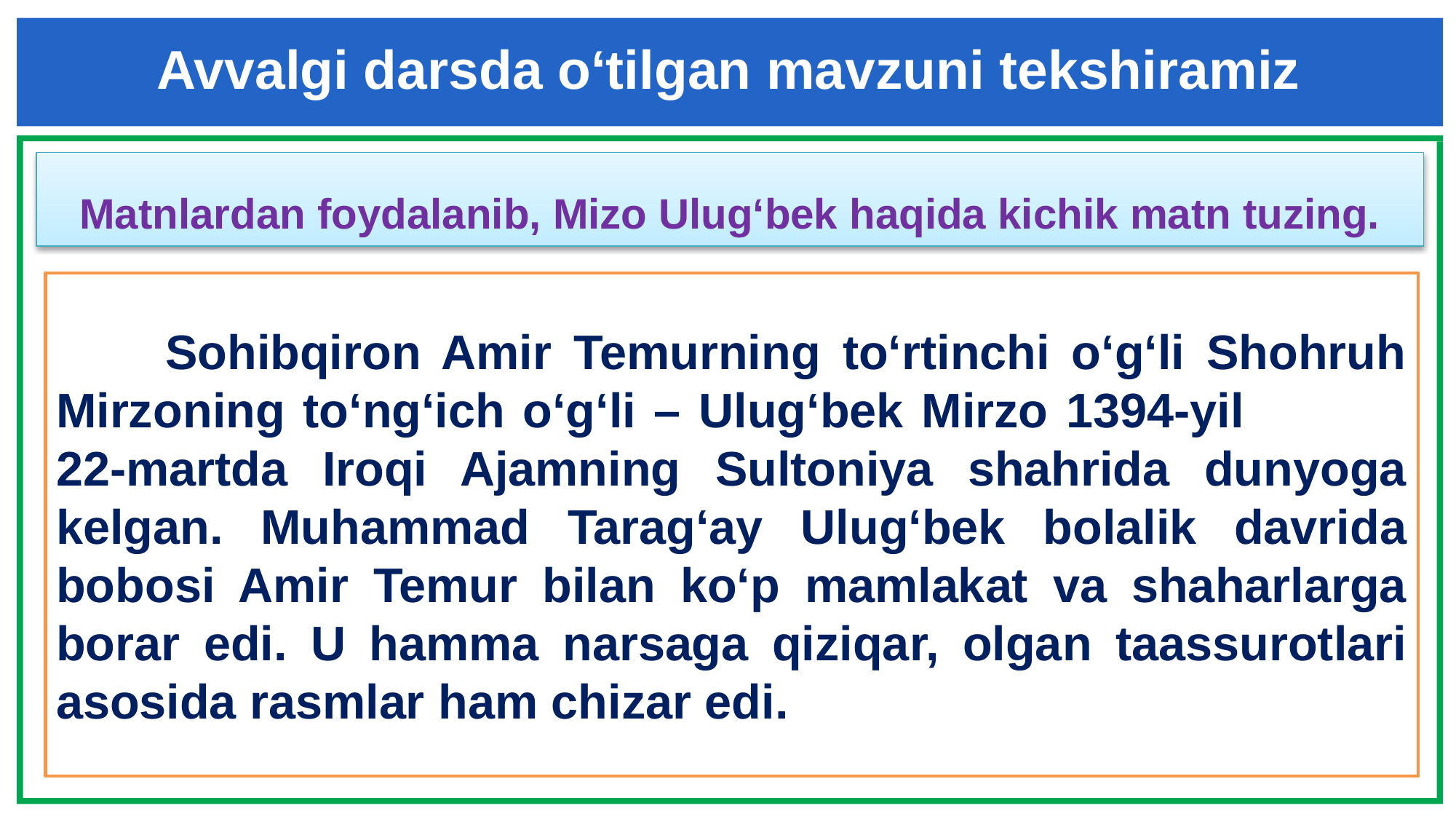

Avvalgi darsda o‘tilgan mavzuni tekshiramiz
Matnlardan foydalanib, Mizo Ulug‘bek haqida kichik matn tuzing.
	Sohibqiron Amir Temurning to‘rtinchi o‘g‘li Shohruh Mirzoning to‘ng‘ich o‘g‘li – Ulug‘bek Mirzo 1394-yil          22-martda Iroqi Ajamning Sultoniya shahrida dunyoga kelgan. Muhammad Tarag‘ay Ulug‘bek bolalik davrida bobosi Amir Temur bilan ko‘p mamlakat va shaharlarga borar edi. U hamma narsaga qiziqar, olgan taassurotlari asosida rasmlar ham chizar edi.